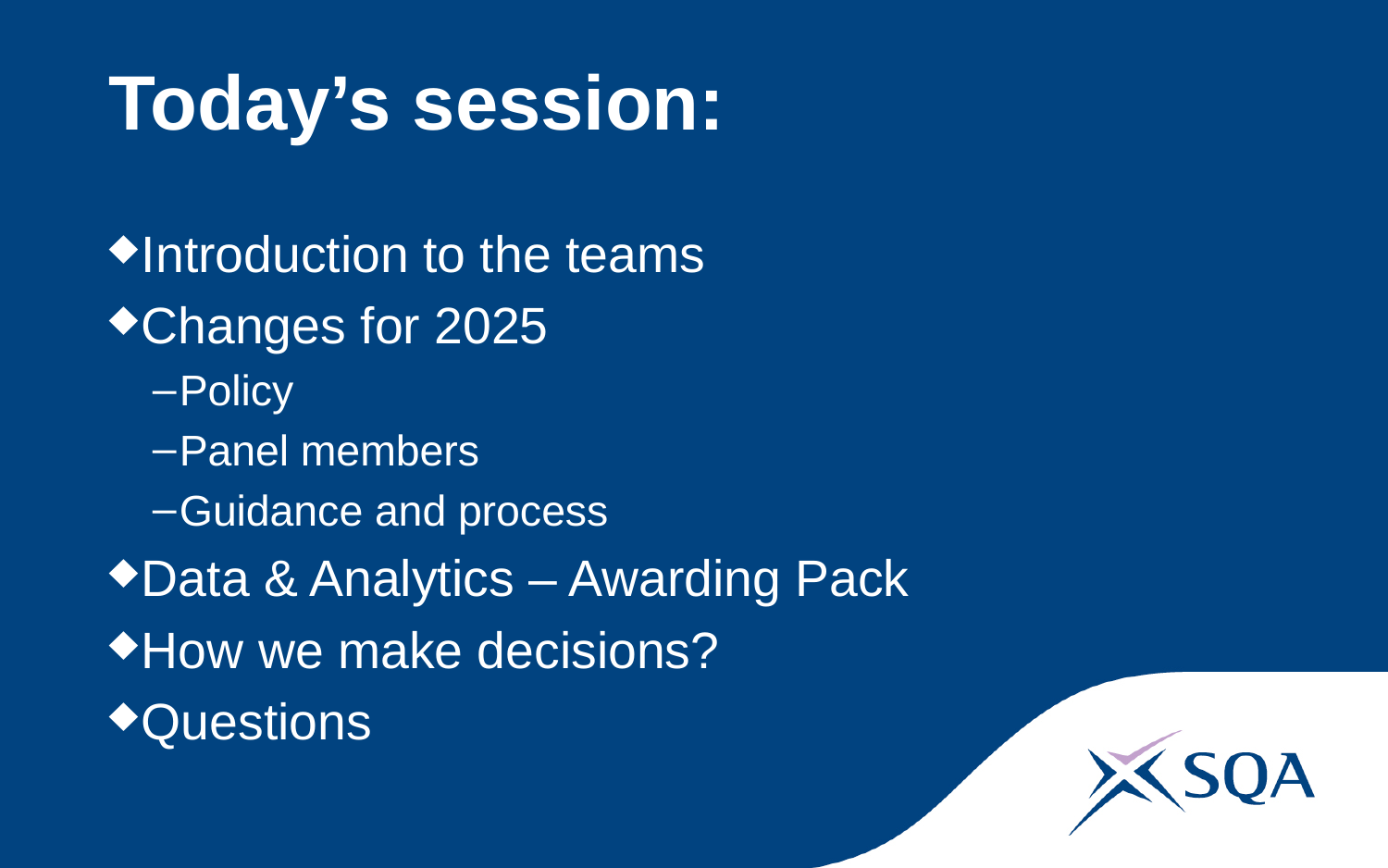

# Today’s session:
Introduction to the teams
Changes for 2025
Policy
Panel members
Guidance and process
Data & Analytics – Awarding Pack
How we make decisions?
Questions